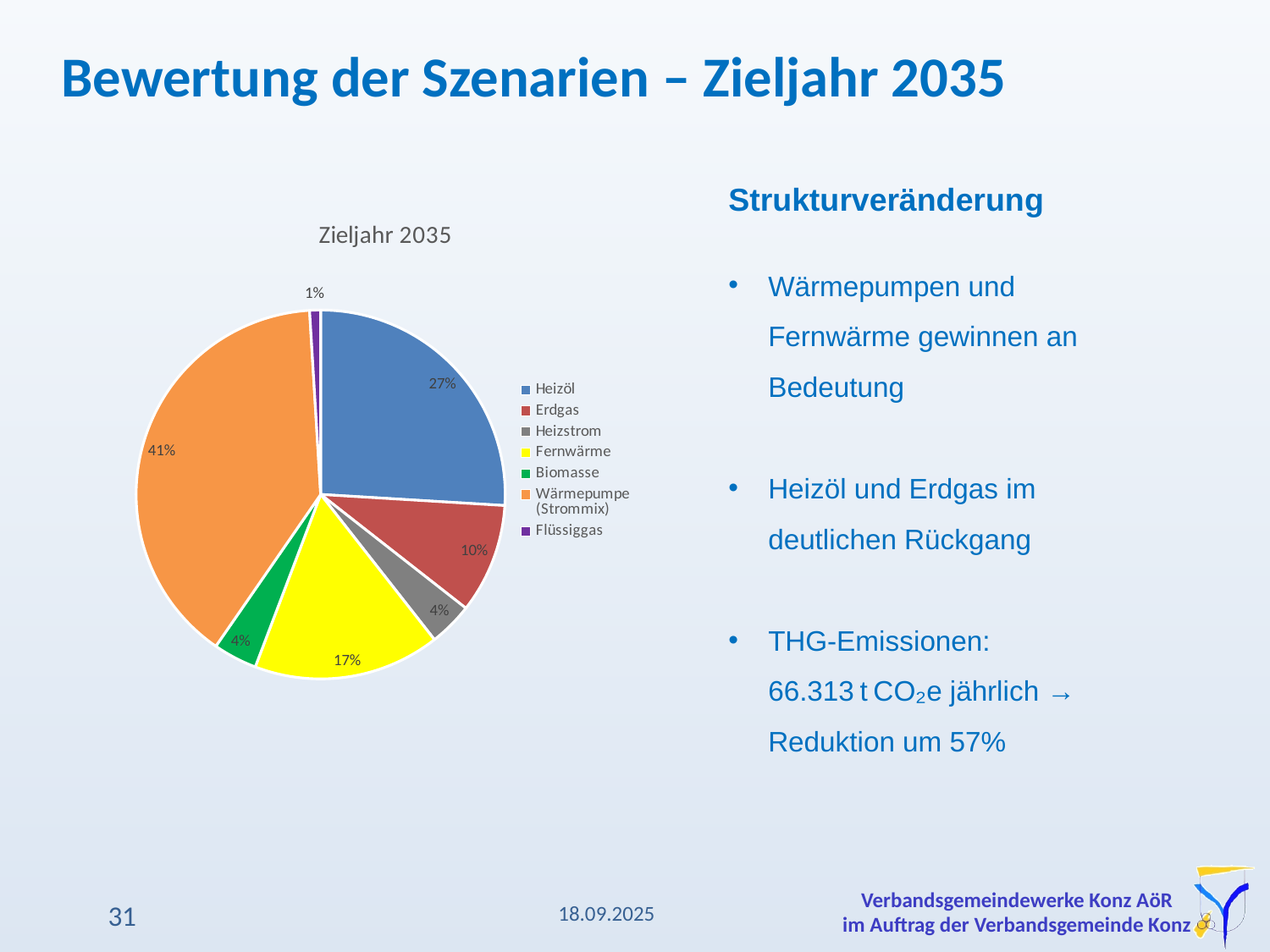

Bewertung der Szenarien – Zieljahr 2035
Strukturveränderung

Wärmepumpen und Fernwärme gewinnen an Bedeutung

Heizöl und Erdgas im deutlichen Rückgang

THG-Emissionen: 66.313 t CO₂e jährlich → Reduktion um 57%

### Chart:

| Category | Zieljahr 2035 |
|---|---|
| Heizöl | 0.27 |
| Erdgas | 0.1 |
| Heizstrom | 0.04 |
| Fernwärme | 0.17 |
| Biomasse | 0.04 |
| Wärmepumpe (Strommix) | 0.41 |
| Flüssiggas | 0.01 |
18.09.2025